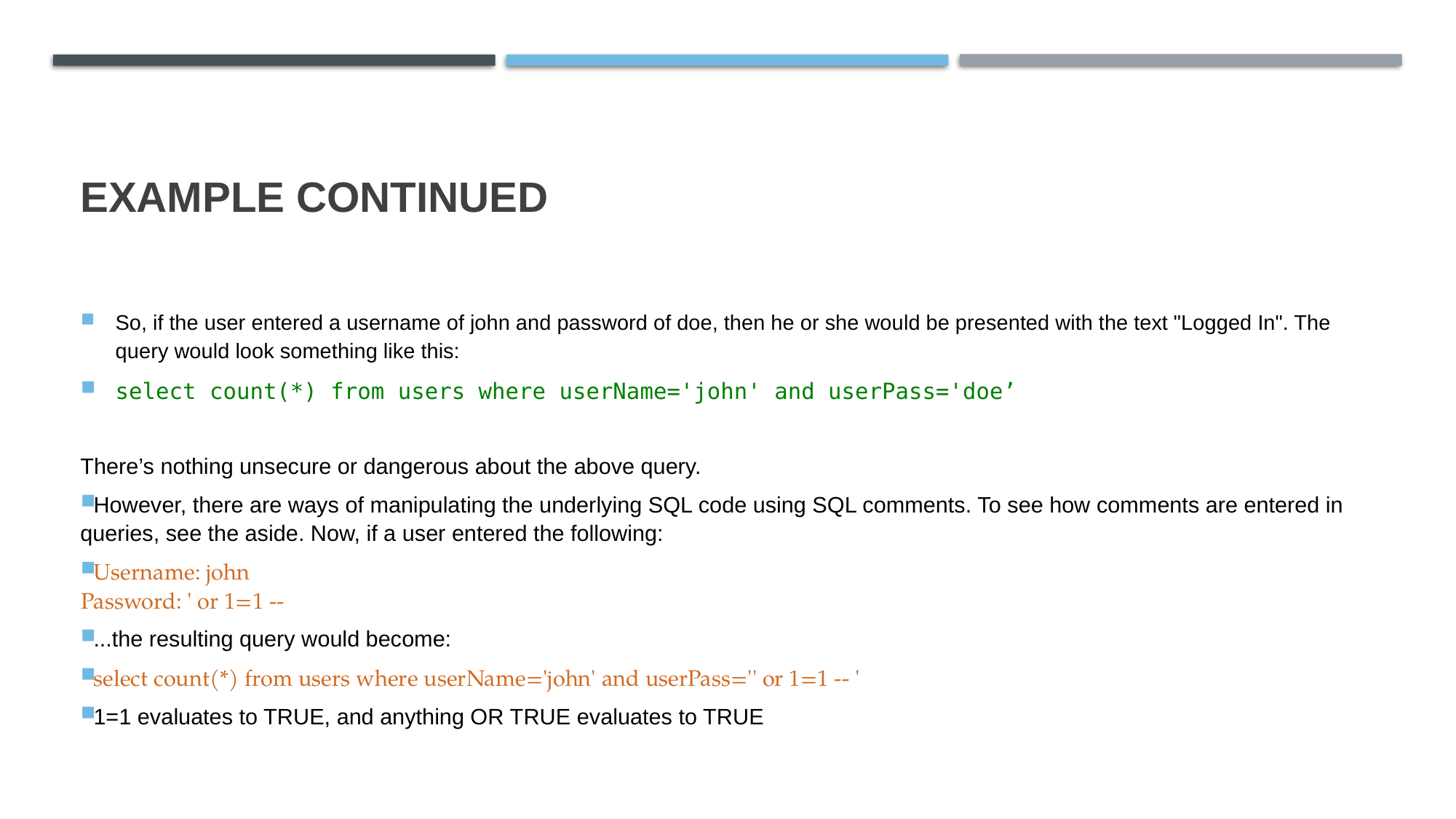

# Example continued
So, if the user entered a username of john and password of doe, then he or she would be presented with the text "Logged In". The query would look something like this:
select count(*) from users where userName='john' and userPass='doe’

There’s nothing unsecure or dangerous about the above query.
However, there are ways of manipulating the underlying SQL code using SQL comments. To see how comments are entered in queries, see the aside. Now, if a user entered the following:
Username: john
Password: ' or 1=1 --
...the resulting query would become:
select count(*) from users where userName='john' and userPass='' or 1=1 -- '
1=1 evaluates to TRUE, and anything OR TRUE evaluates to TRUE